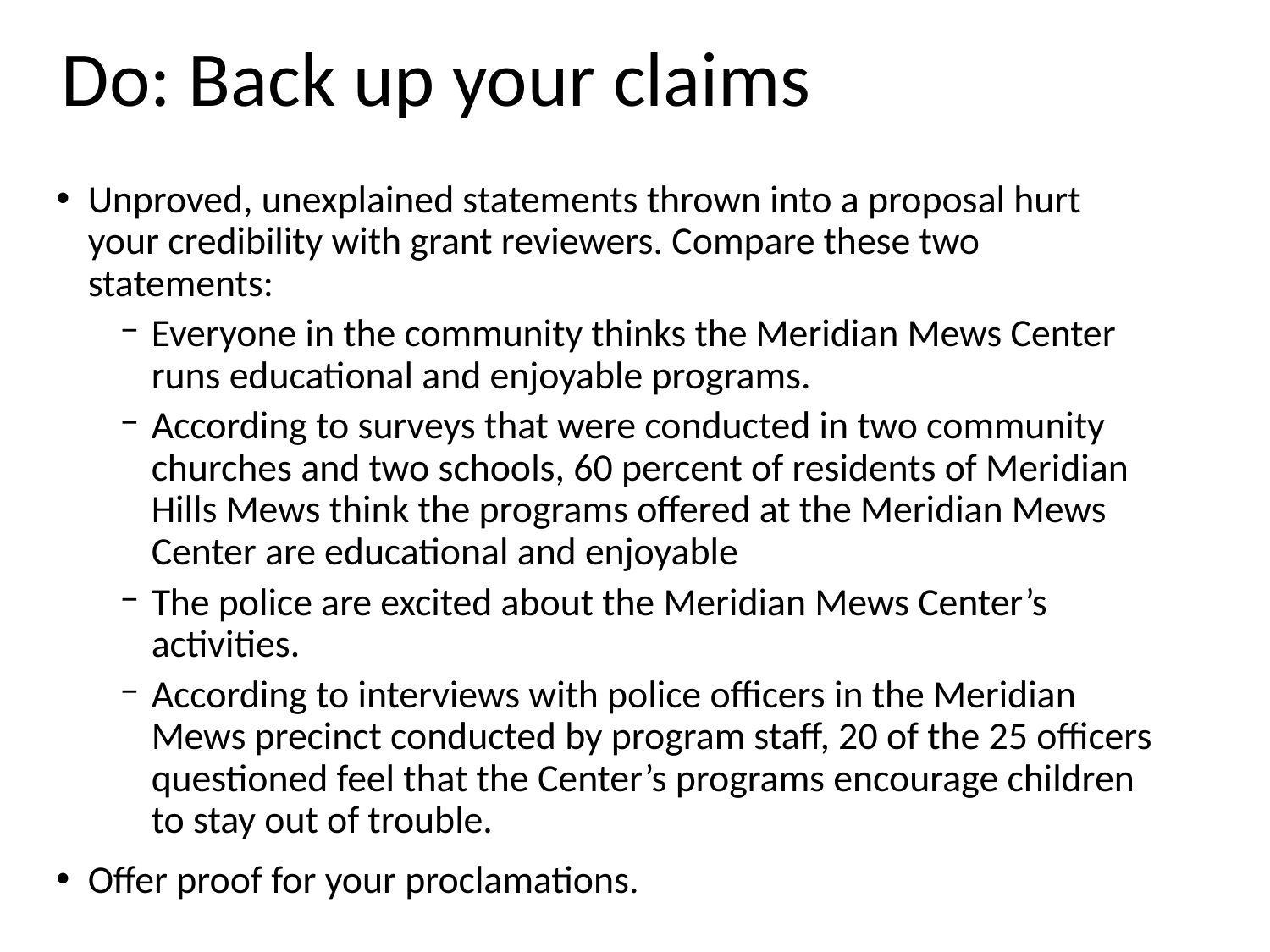

# Do: Back up your claims
Unproved, unexplained statements thrown into a proposal hurt your credibility with grant reviewers. Compare these two statements:
Everyone in the community thinks the Meridian Mews Center runs educational and enjoyable programs.
According to surveys that were conducted in two community churches and two schools, 60 percent of residents of Meridian Hills Mews think the programs offered at the Meridian Mews Center are educational and enjoyable
The police are excited about the Meridian Mews Center’s activities.
According to interviews with police officers in the Meridian Mews precinct conducted by program staff, 20 of the 25 officers questioned feel that the Center’s programs encourage children to stay out of trouble.
Offer proof for your proclamations.